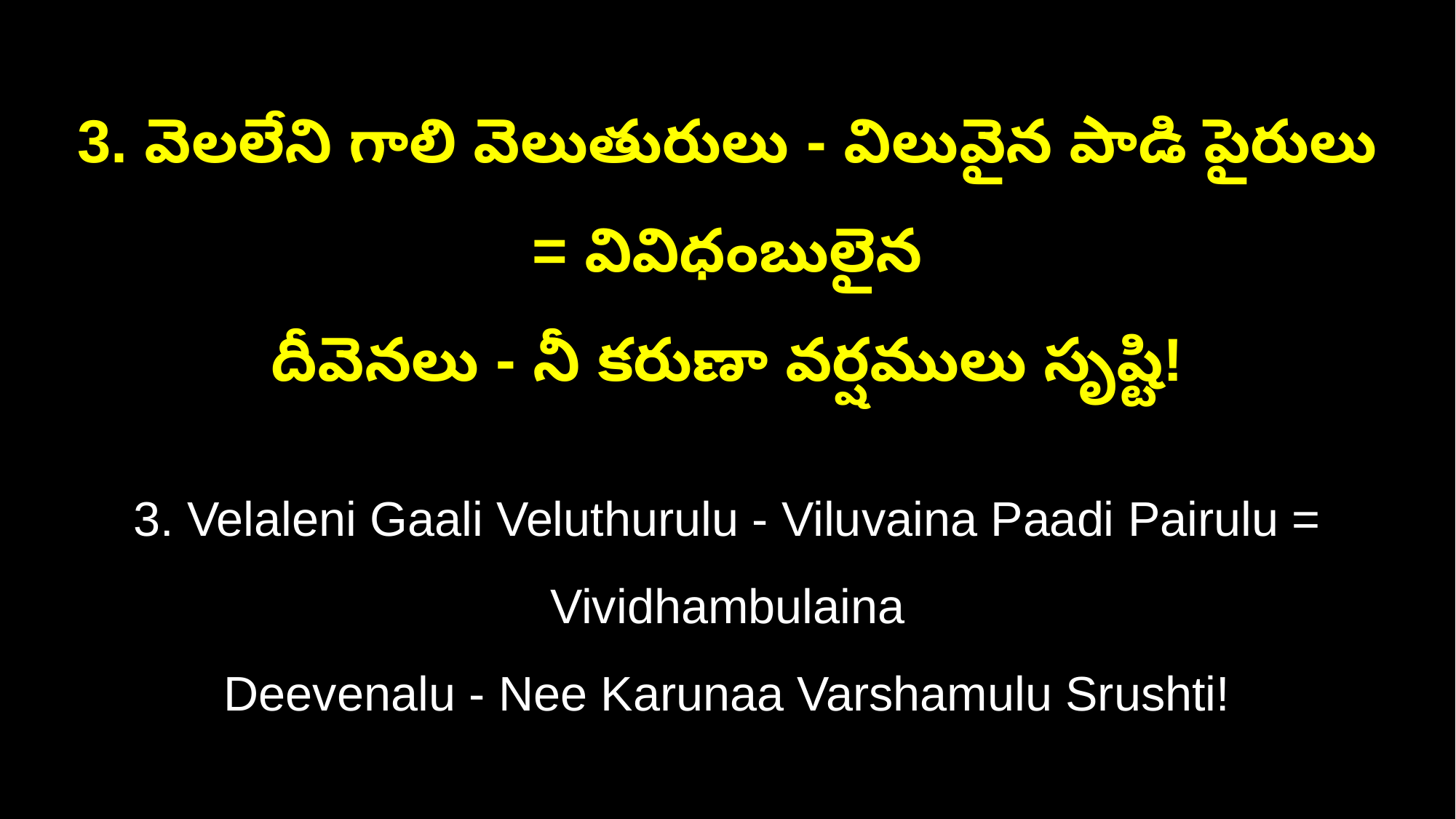

3. వెలలేని గాలి వెలుతురులు - విలువైన పాడి పైరులు = వివిధంబులైన
దీవెనలు - నీ కరుణా వర్షములు సృష్టి!
3. Velaleni Gaali Veluthurulu - Viluvaina Paadi Pairulu = Vividhambulaina
Deevenalu - Nee Karunaa Varshamulu Srushti!